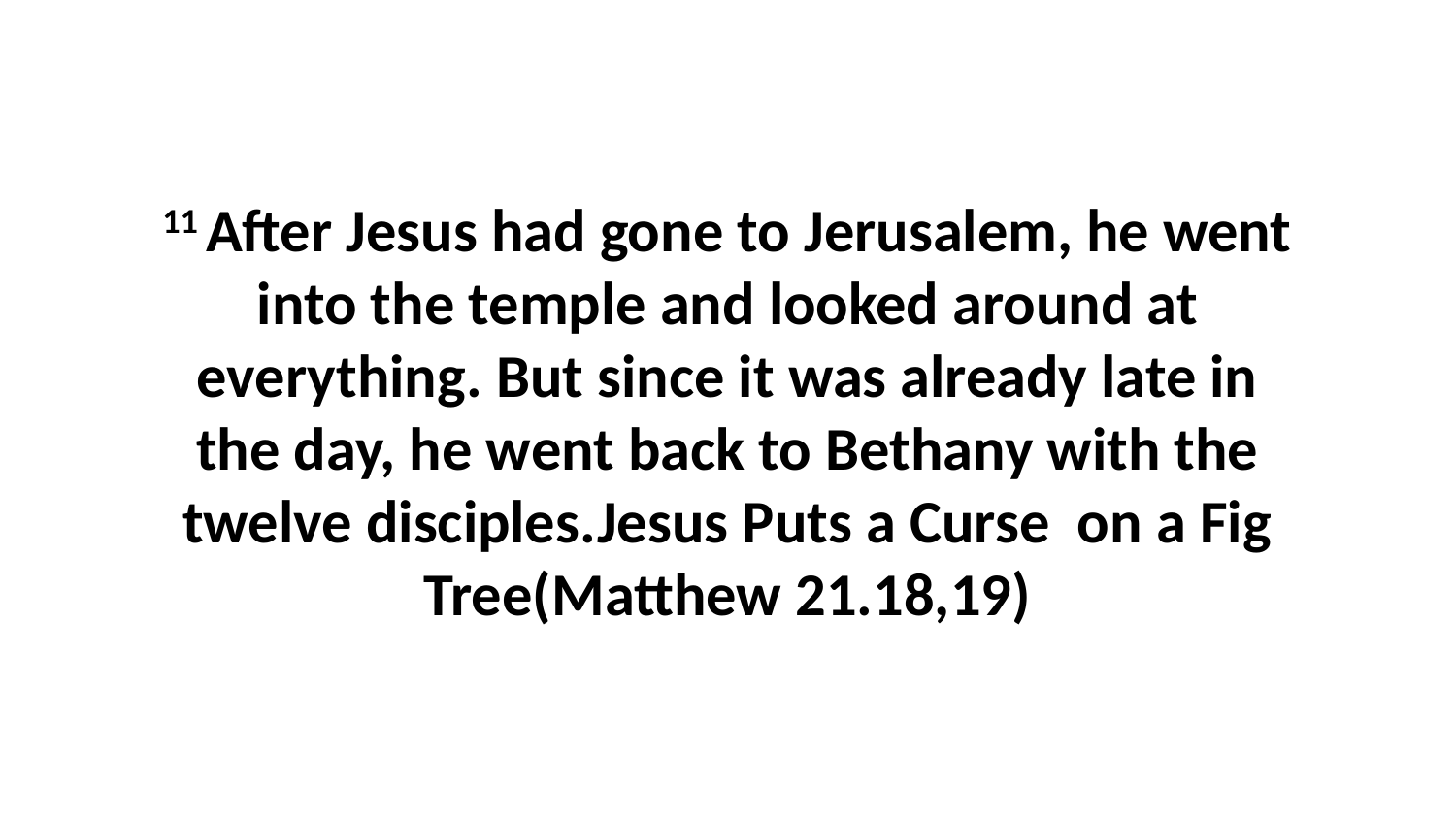

11 After Jesus had gone to Jerusalem, he went into the temple and looked around at everything. But since it was already late in the day, he went back to Bethany with the twelve disciples.Jesus Puts a Curse  on a Fig Tree(Matthew 21.18,19)